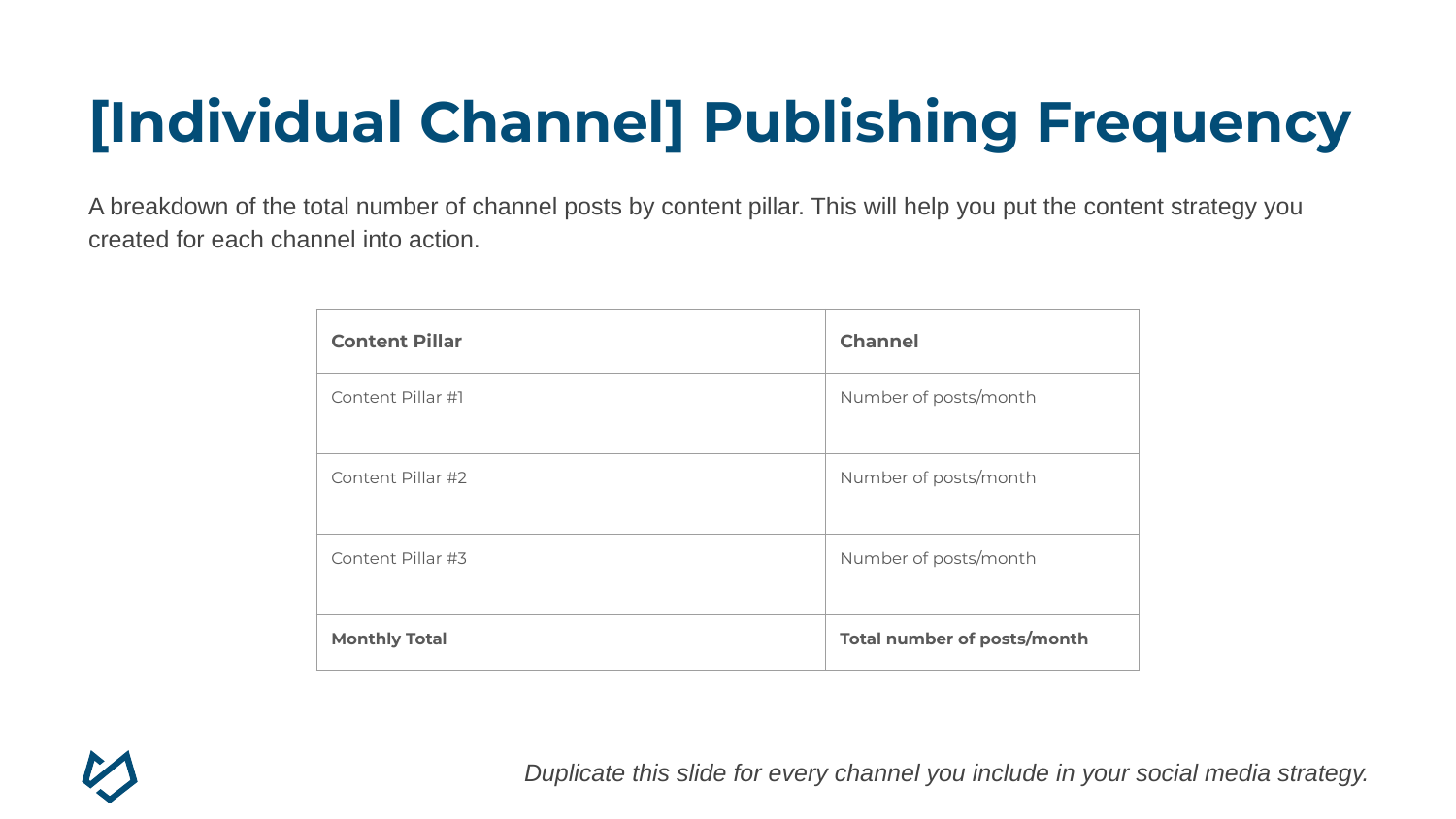

# [Individual Channel] Publishing Frequency
A breakdown of the total number of channel posts by content pillar. This will help you put the content strategy you created for each channel into action.
| Content Pillar | Channel |
| --- | --- |
| Content Pillar #1 | Number of posts/month |
| Content Pillar #2 | Number of posts/month |
| Content Pillar #3 | Number of posts/month |
| Monthly Total | Total number of posts/month |
Duplicate this slide for every channel you include in your social media strategy.